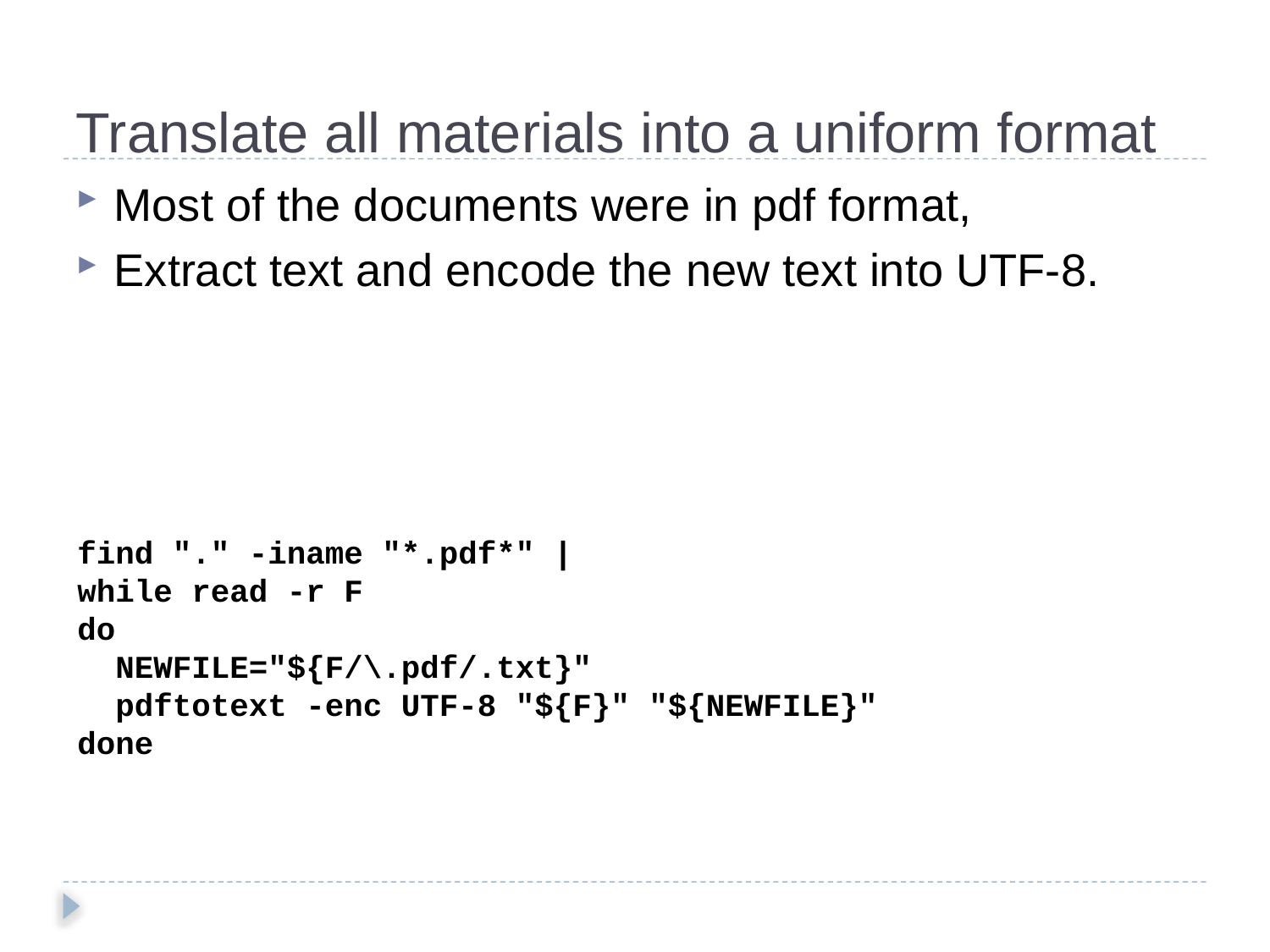

Translate all materials into a uniform format
Most of the documents were in pdf format,
Extract text and encode the new text into UTF-8.
find "." -iname "*.pdf*" |
while read -r F
do
  NEWFILE="${F/\.pdf/.txt}"
  pdftotext -enc UTF-8 "${F}" "${NEWFILE}"
done